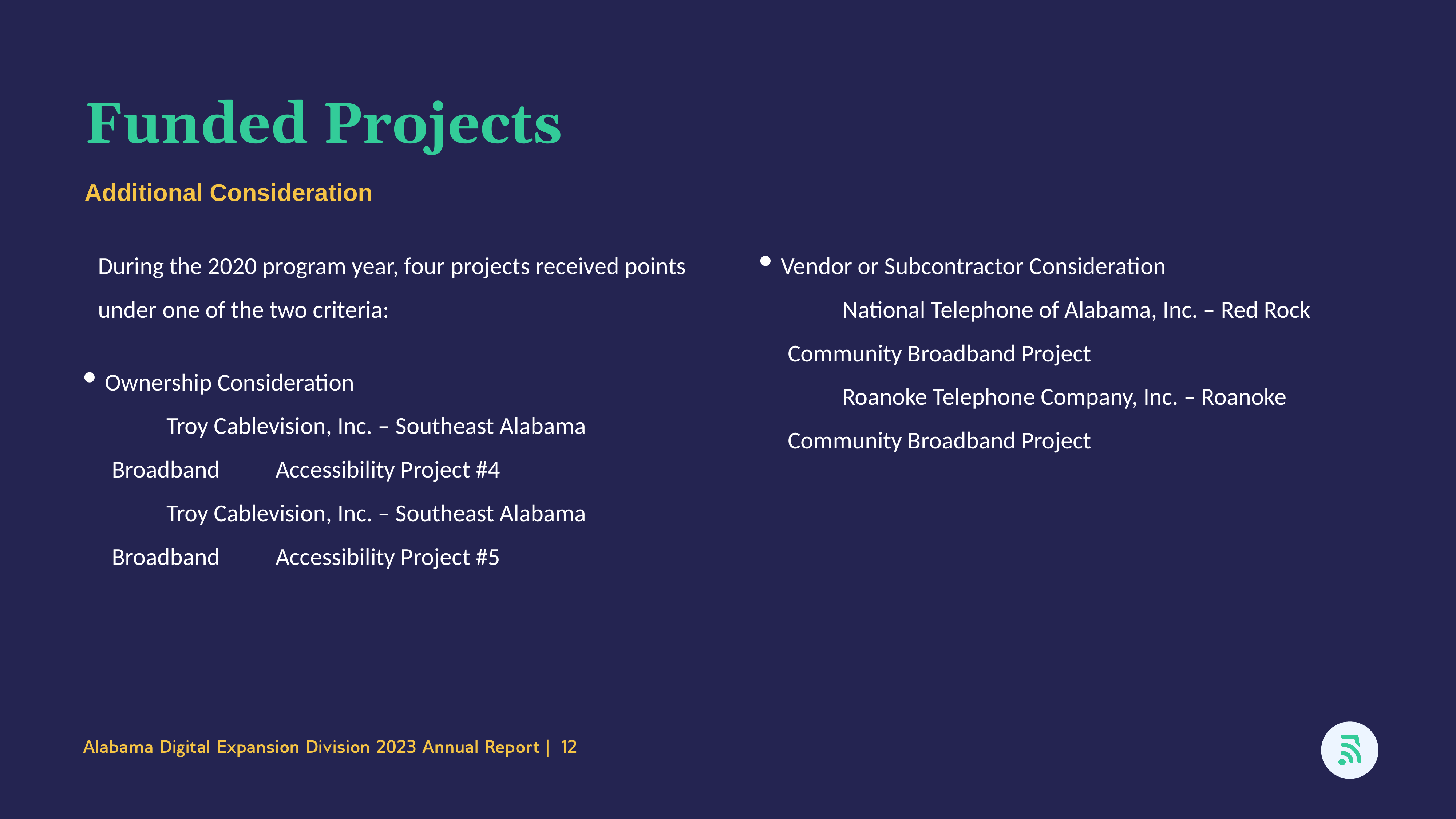

Funded Projects
Additional Consideration
During the 2020 program year, four projects received points under one of the two criteria:

Ownership Consideration
	Troy Cablevision, Inc. – Southeast Alabama Broadband 	Accessibility Project #4
	Troy Cablevision, Inc. – Southeast Alabama Broadband 	Accessibility Project #5

Vendor or Subcontractor Consideration
	National Telephone of Alabama, Inc. – Red Rock 	Community Broadband Project
	Roanoke Telephone Company, Inc. – Roanoke 	Community Broadband Project

Alabama Digital Expansion Division 2023 Annual Report |  12